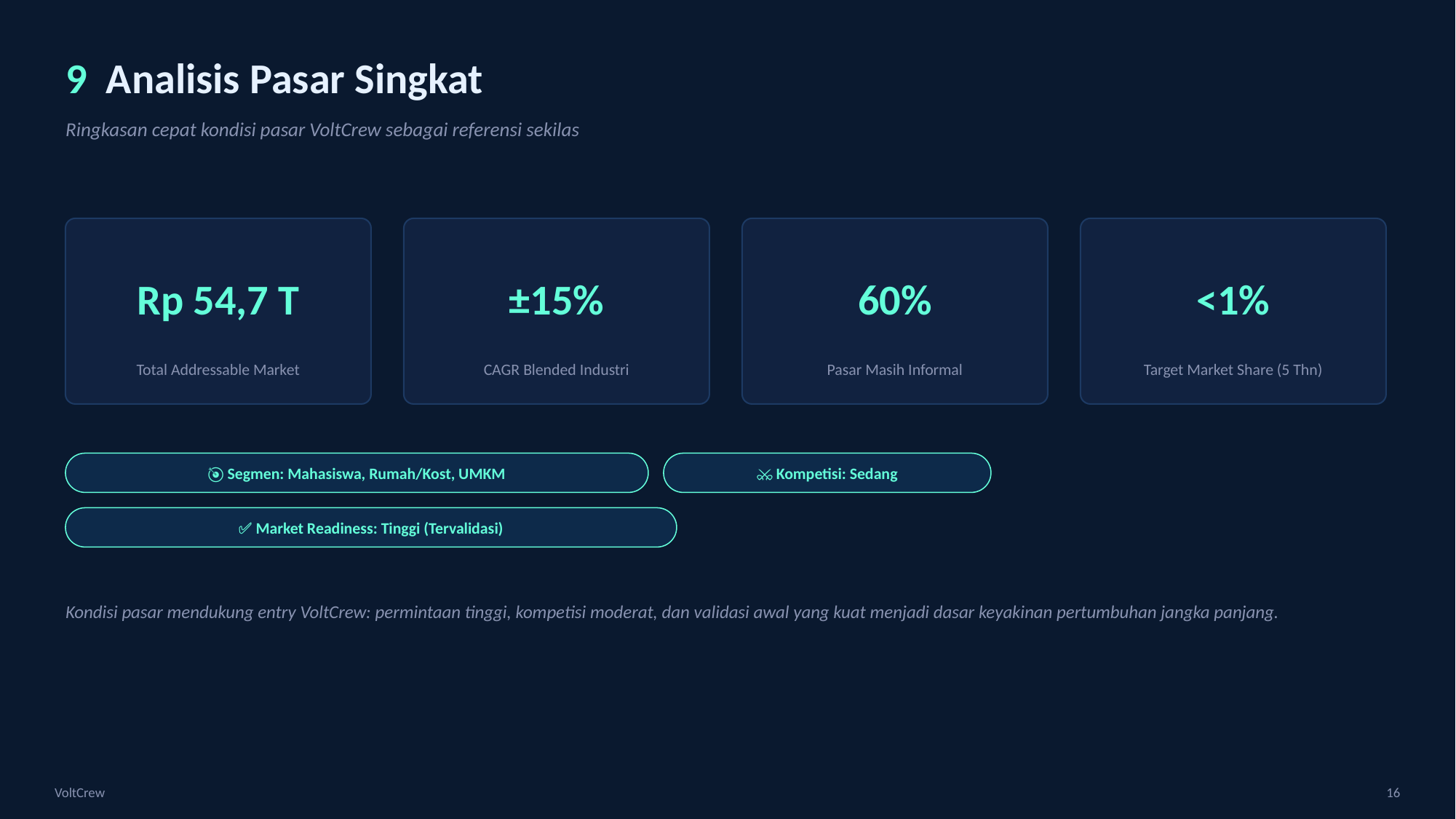

9  Analisis Pasar Singkat
Ringkasan cepat kondisi pasar VoltCrew sebagai referensi sekilas

Rp 54,7 T
±15%
60%
<1%
Total Addressable Market
CAGR Blended Industri
Pasar Masih Informal
Target Market Share (5 Thn)

🎯 Segmen: Mahasiswa, Rumah/Kost, UMKM

⚔️ Kompetisi: Sedang

✅ Market Readiness: Tinggi (Tervalidasi)
Kondisi pasar mendukung entry VoltCrew: permintaan tinggi, kompetisi moderat, dan validasi awal yang kuat menjadi dasar keyakinan pertumbuhan jangka panjang.
VoltCrew
16